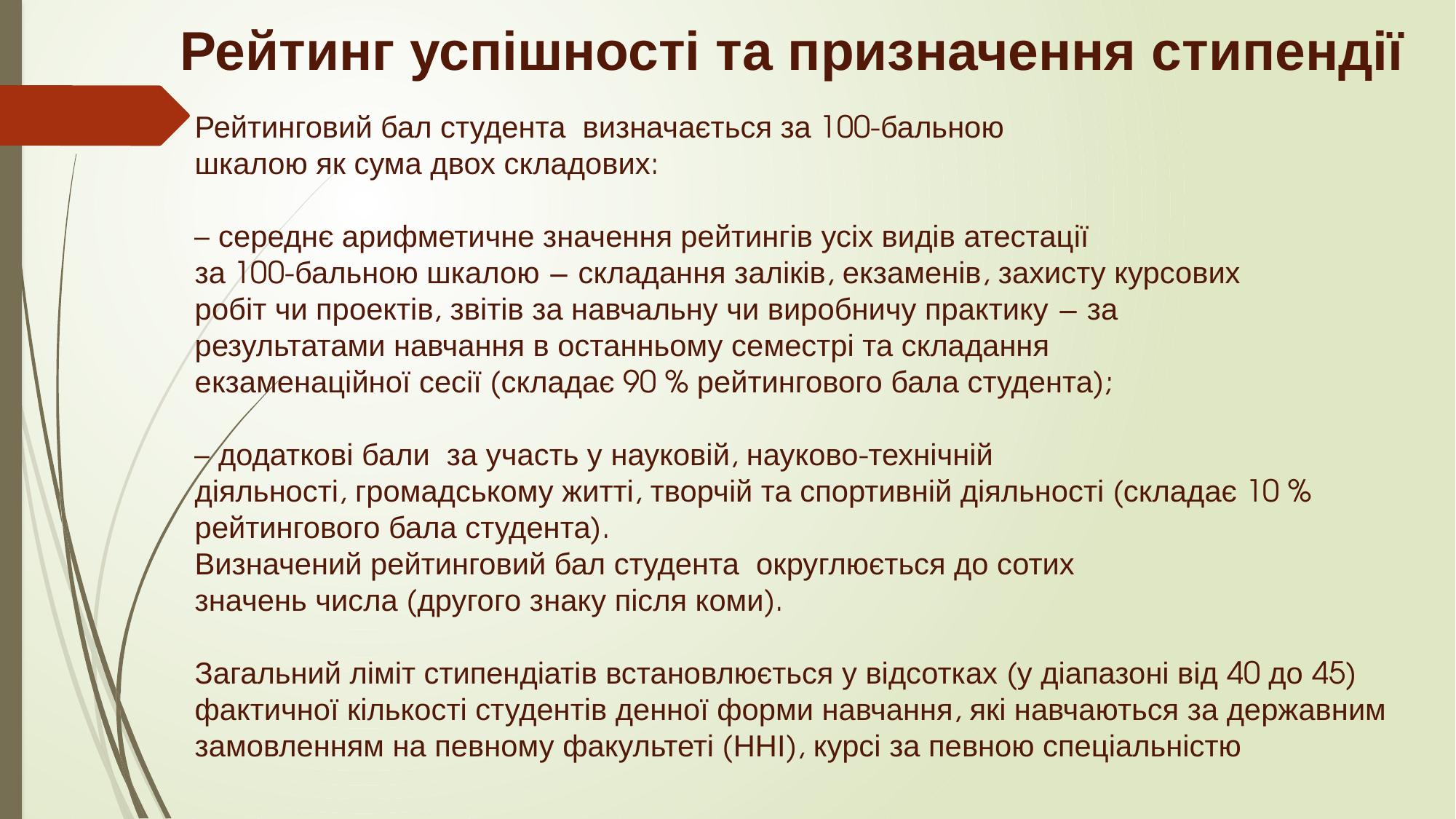

Рейтинг успішності та призначення стипендії
Рейтинговий бал студента  визначається за 100-бальною
шкалою як сума двох складових:

– середнє арифметичне значення рейтингів усіх видів атестації
за 100-бальною шкалою − складання заліків, екзаменів, захисту курсових
робіт чи проектів, звітів за навчальну чи виробничу практику − за
результатами навчання в останньому семестрі та складання
екзаменаційної сесії (складає 90 % рейтингового бала студента);

– додаткові бали  за участь у науковій, науково-технічній
діяльності, громадському житті, творчій та спортивній діяльності (складає 10 % рейтингового бала студента).
Визначений рейтинговий бал студента  округлюється до сотих
значень числа (другого знаку після коми).

Загальний ліміт стипендіатів встановлюється у відсотках (у діапазоні від 40 до 45) фактичної кількості студентів денної форми навчання, які навчаються за державним замовленням на певному факультеті (ННІ), курсі за певною спеціальністю